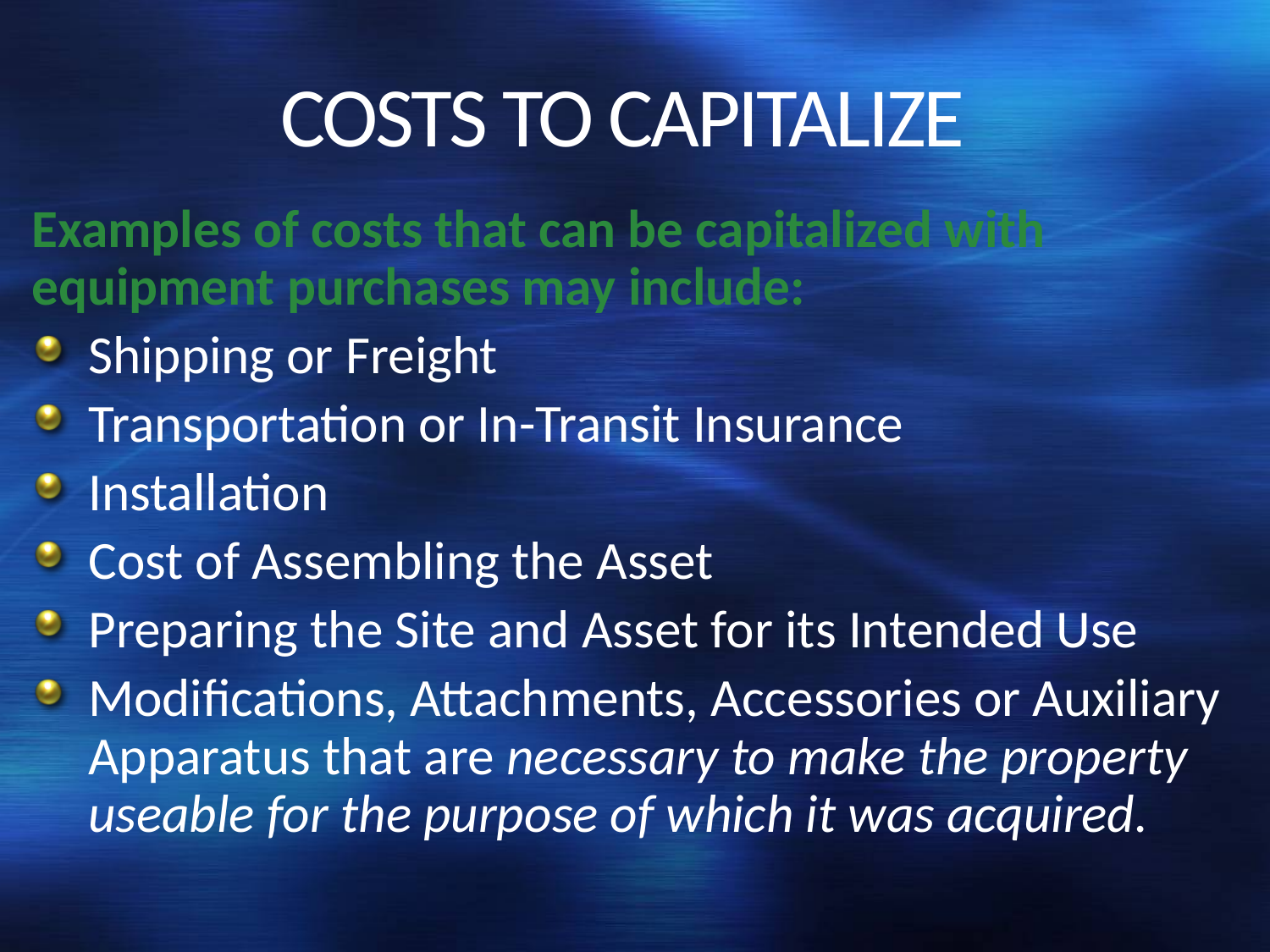

# COSTS TO CAPITALIZE
Examples of costs that can be capitalized with equipment purchases may include:
Shipping or Freight
Transportation or In-Transit Insurance
Installation
Cost of Assembling the Asset
Preparing the Site and Asset for its Intended Use
Modifications, Attachments, Accessories or Auxiliary Apparatus that are necessary to make the property useable for the purpose of which it was acquired.